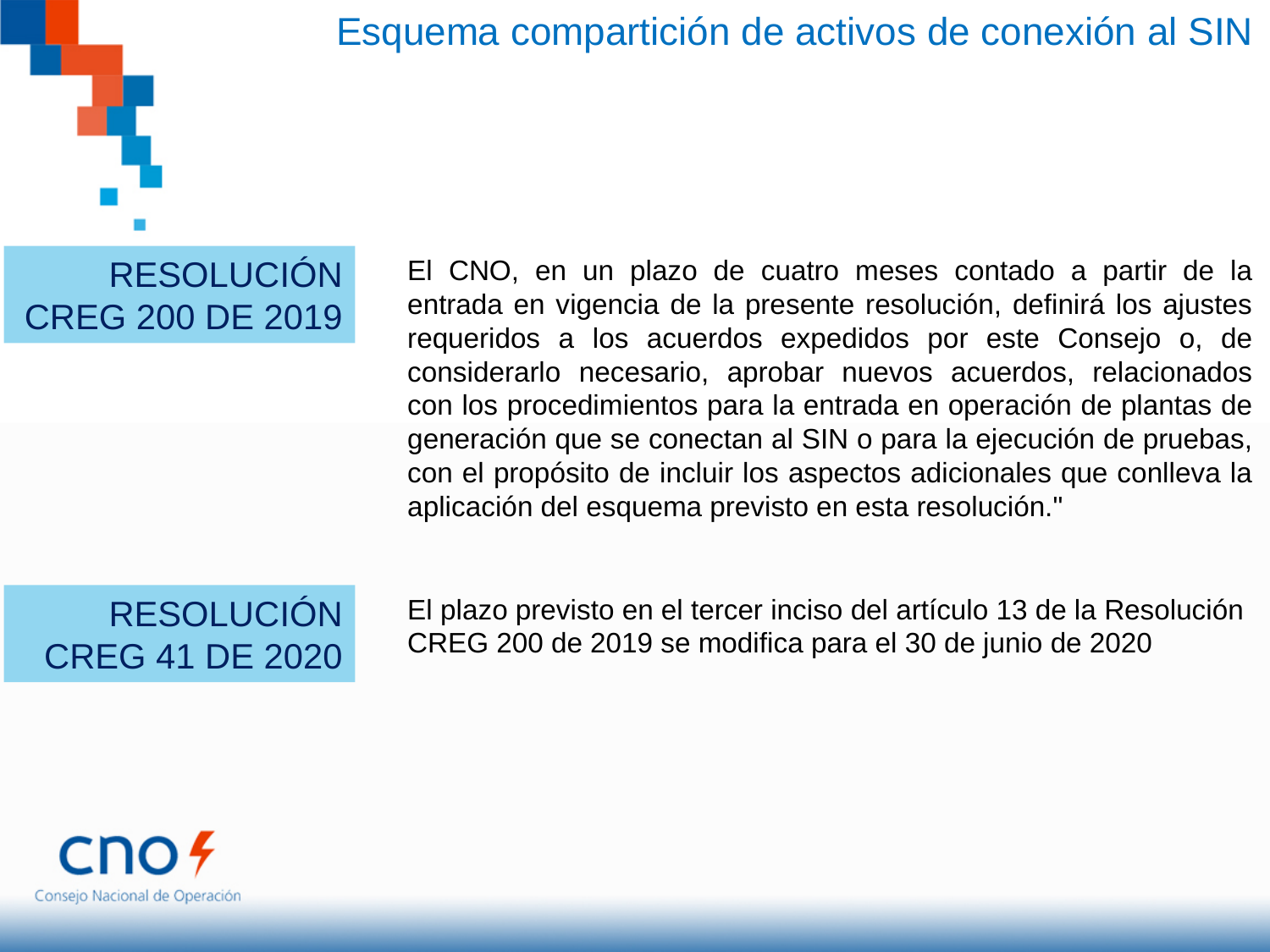

Esquema compartición de activos de conexión al SIN
RESOLUCIÓN CREG 200 DE 2019
El CNO, en un plazo de cuatro meses contado a partir de la entrada en vigencia de la presente resolución, definirá los ajustes requeridos a los acuerdos expedidos por este Consejo o, de considerarlo necesario, aprobar nuevos acuerdos, relacionados con los procedimientos para la entrada en operación de plantas de generación que se conectan al SIN o para la ejecución de pruebas, con el propósito de incluir los aspectos adicionales que conlleva la aplicación del esquema previsto en esta resolución."
RESOLUCIÓN CREG 41 DE 2020
El plazo previsto en el tercer inciso del artículo 13 de la Resolución CREG 200 de 2019 se modifica para el 30 de junio de 2020